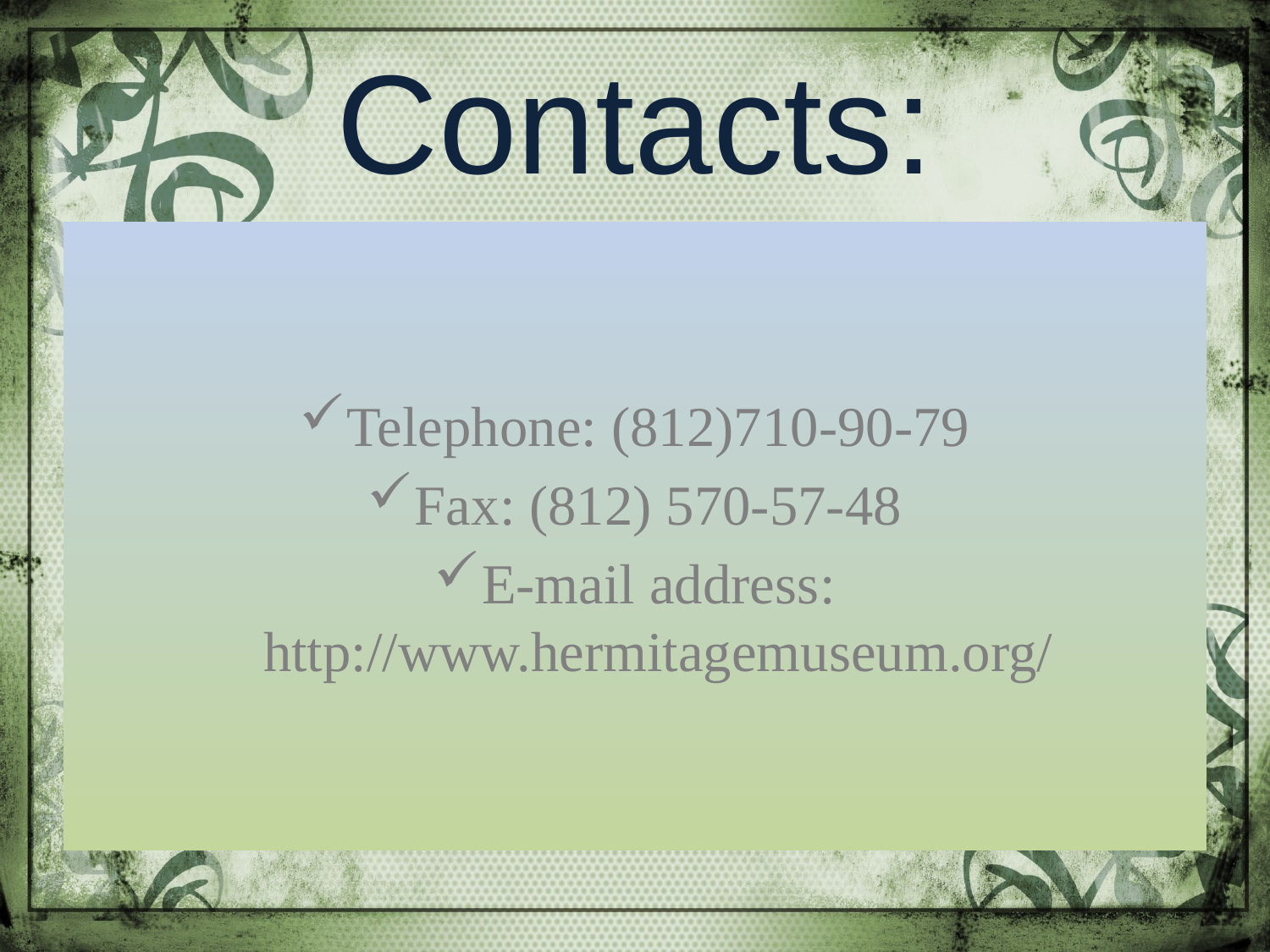

# Contacts:
Telephone: (812)710-90-79
Fax: (812) 570-57-48
E-mail address: http://www.hermitagemuseum.org/